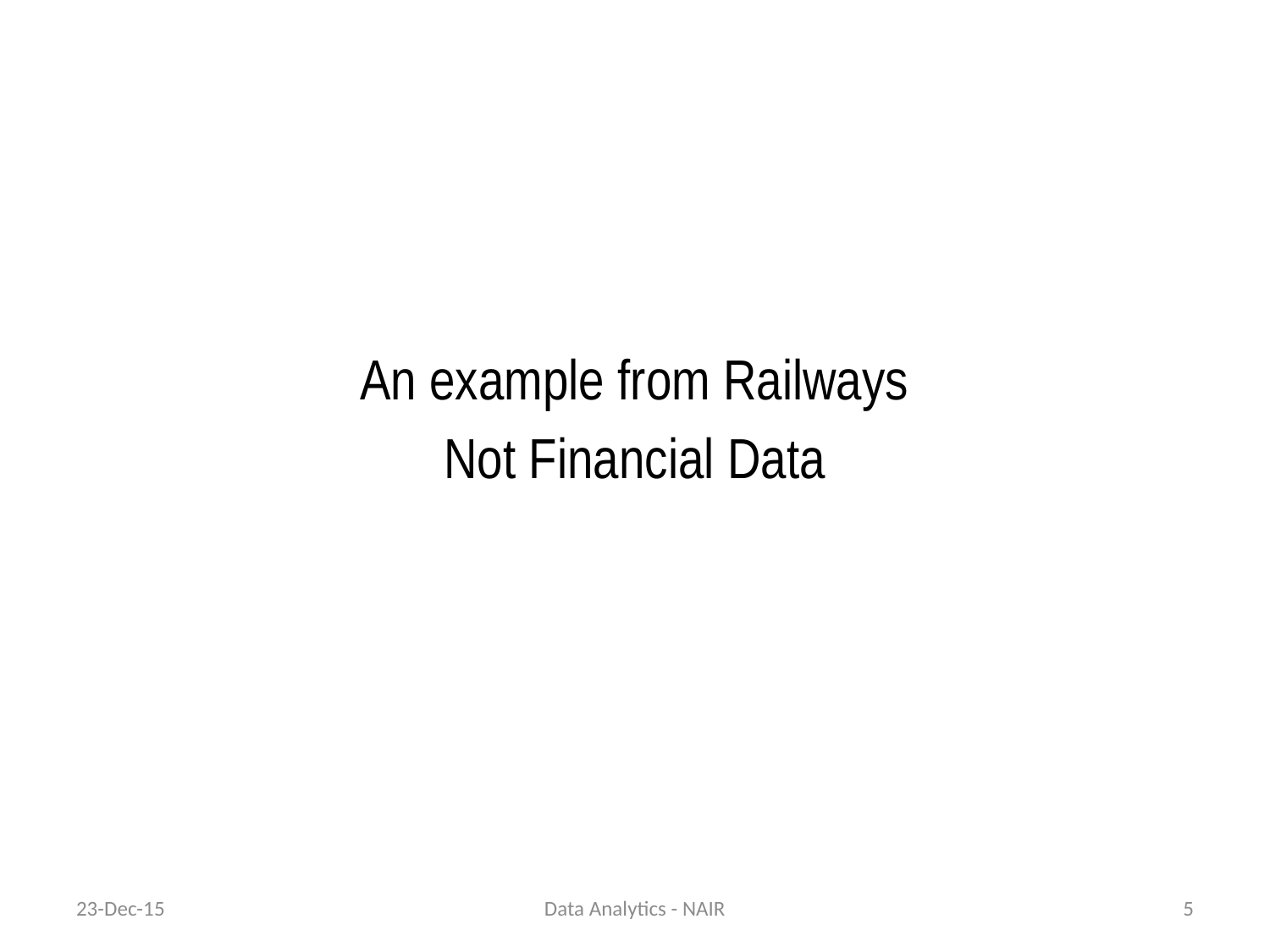

An example from Railways
Not Financial Data

23-Dec-15
Data Analytics - NAIR
5